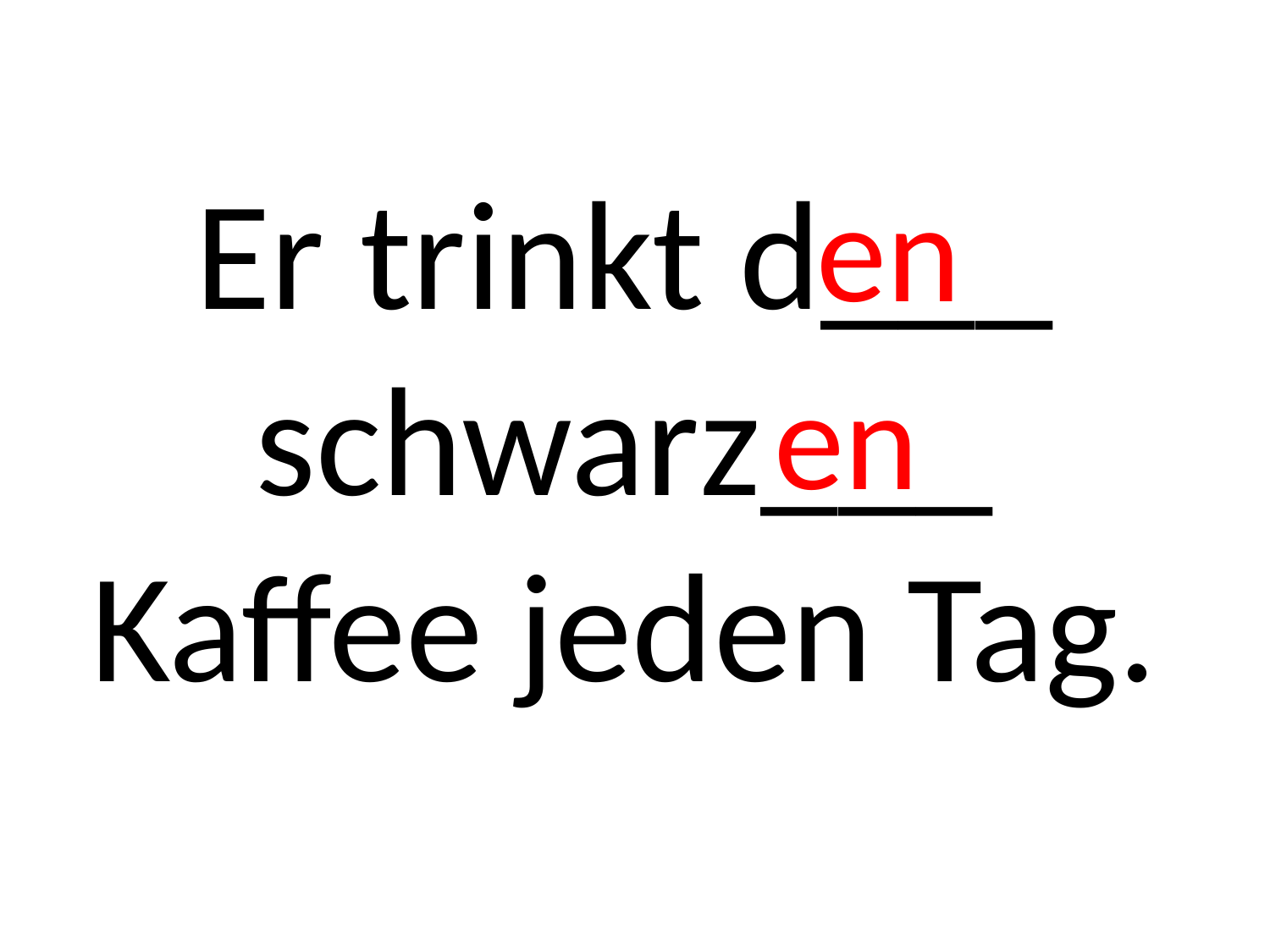

en
# Er trinkt d___ schwarz___ Kaffee jeden Tag.
en